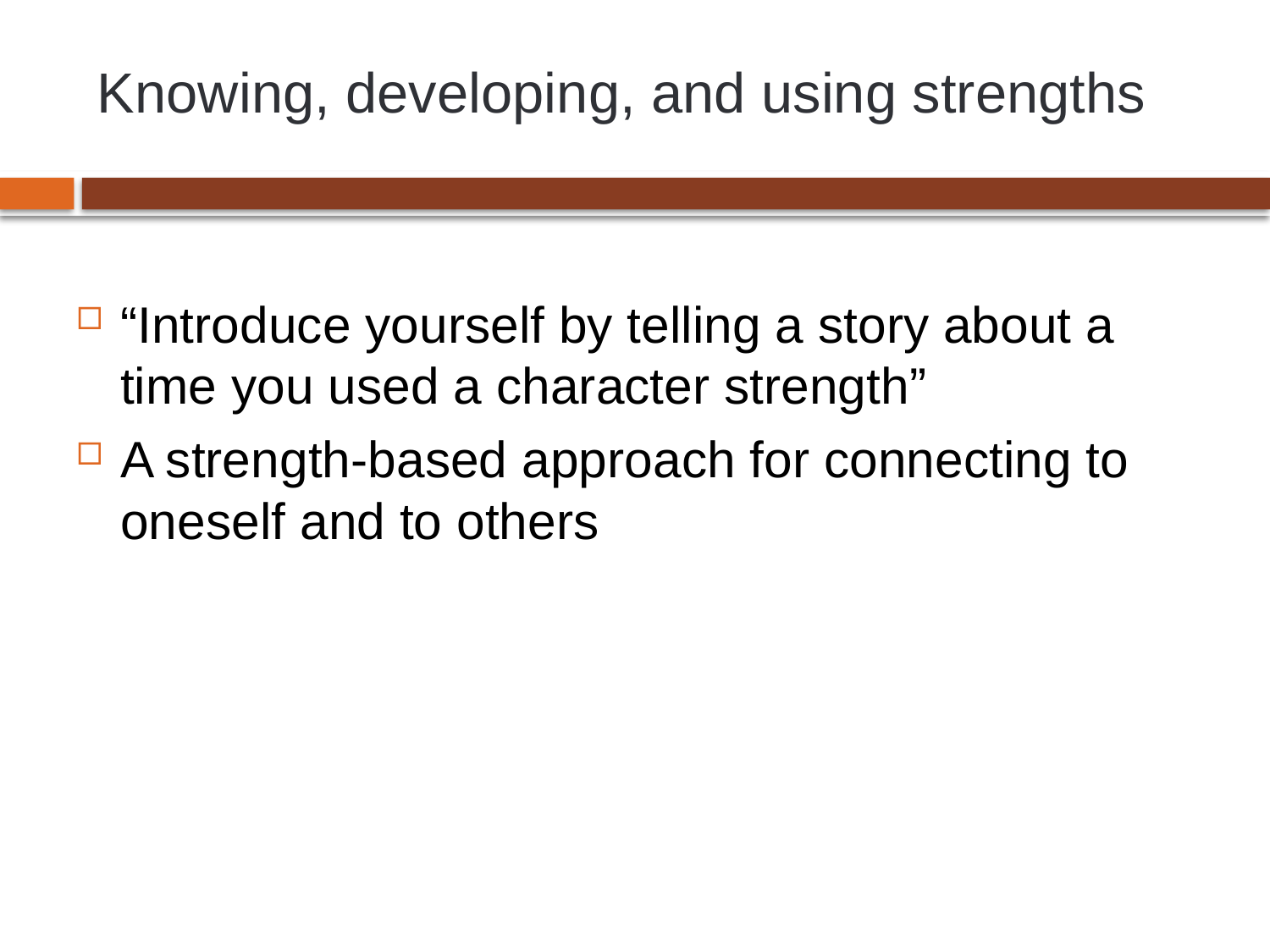

# Knowing, developing, and using strengths
“Introduce yourself by telling a story about a time you used a character strength”
A strength-based approach for connecting to oneself and to others